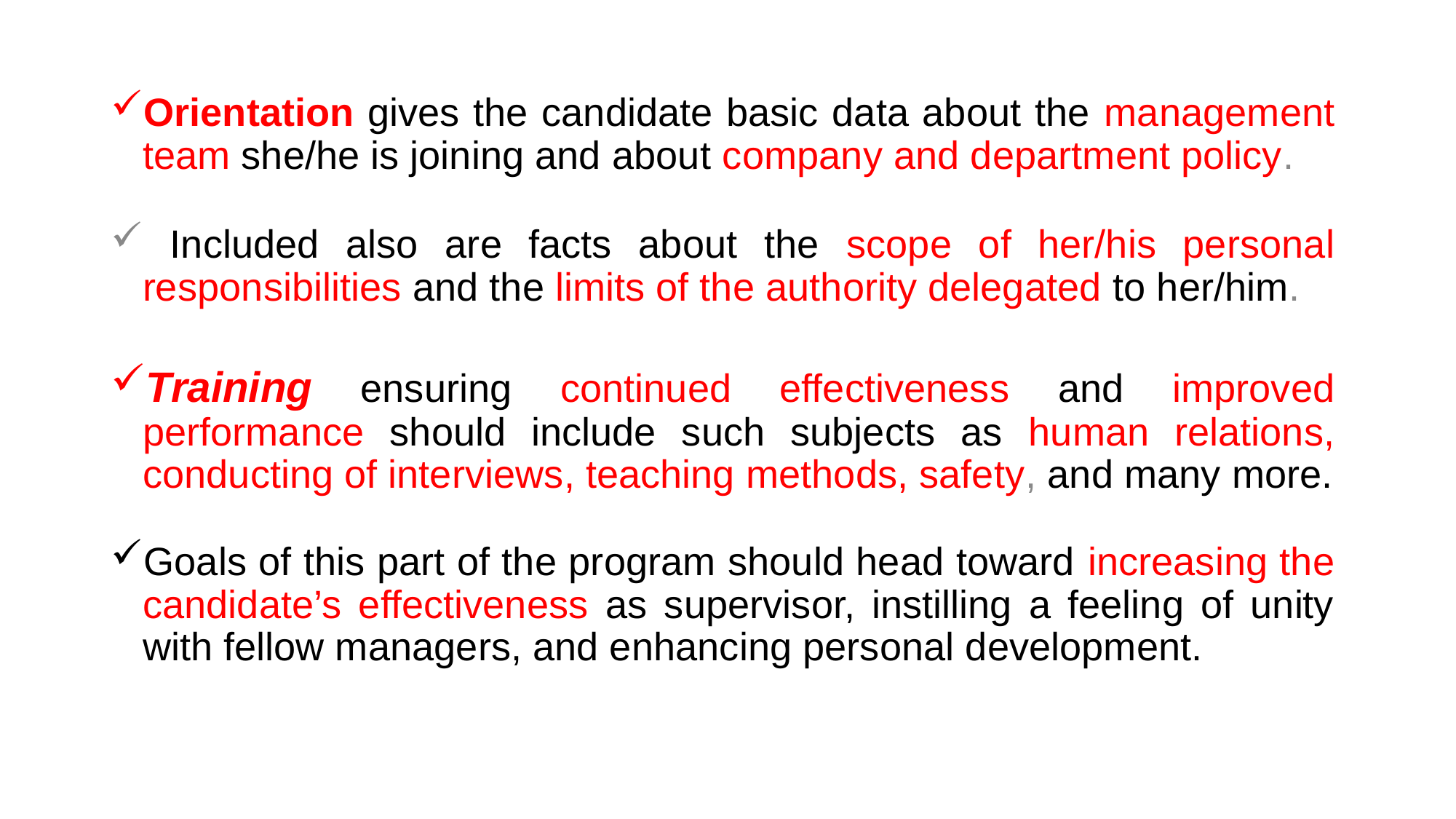

Orientation gives the candidate basic data about the management team she/he is joining and about company and department policy.

 Included also are facts about the scope of her/his personal responsibilities and the limits of the authority delegated to her/him.

Training ensuring continued effectiveness and improved performance should include such subjects as human relations, conducting of interviews, teaching methods, safety, and many more.

Goals of this part of the program should head toward increasing the candidate’s effectiveness as supervisor, instilling a feeling of unity with fellow managers, and enhancing personal development.